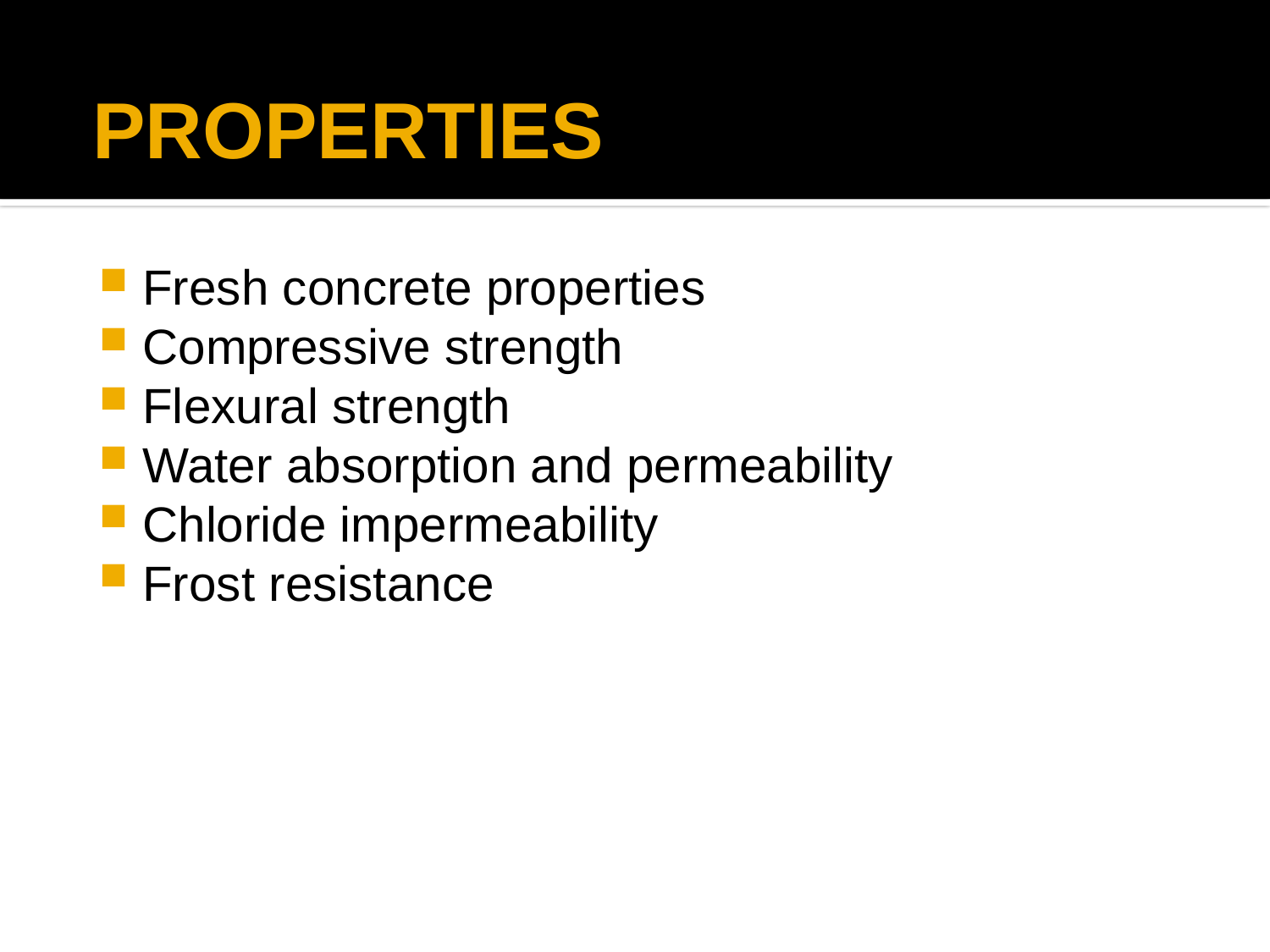

PROPERTIES
Fresh concrete properties
Compressive strength
Flexural strength
Water absorption and permeability
Chloride impermeability
Frost resistance